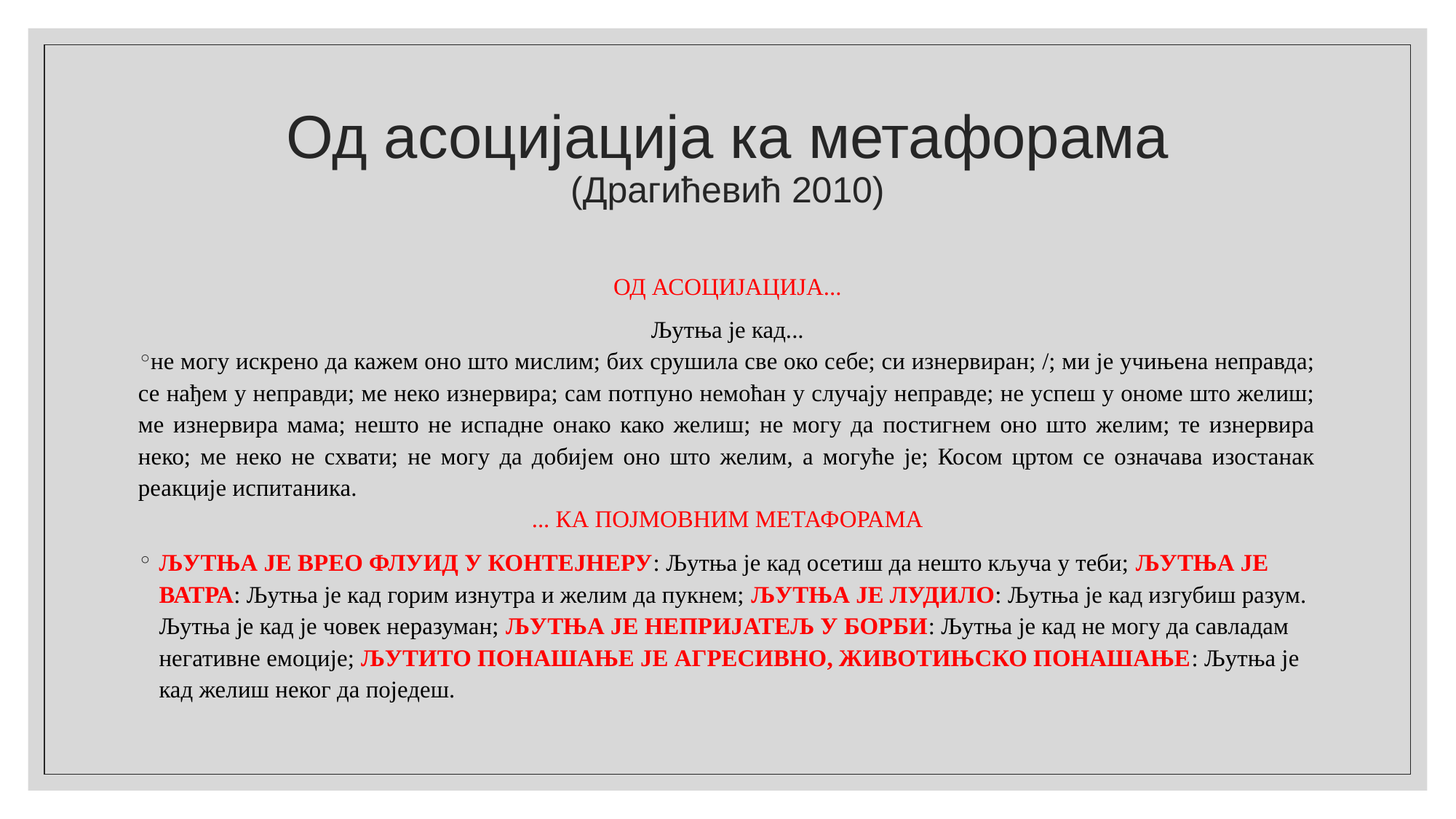

# Од асоцијација ка метафорама (Драгићевић 2010)
ОД АСОЦИЈАЦИЈА...
Љутња је кад...
не могу искрено да кажем оно што мислим; бих срушила све око себе; си изнервиран; /; ми је учињена неправда; се нађем у неправди; ме неко изнервира; сам потпуно немоћан у случају неправде; не успеш у ономе што желиш; ме изнервира мама; нешто не испадне онако како желиш; не могу да постигнем оно што желим; те изнервира неко; ме неко не схвати; не могу да добијем оно што желим, а могуће је; Косом цртом се означава изостанак реакције испитаника.
... КА ПОЈМОВНИМ МЕТАФОРАМА
љутња је врео флуид у контејнеру: Љутња је кад осетиш да нешто кључа у теби; љутња је ватра: Љутња је кад горим изнутра и желим да пукнем; љутња је лудило: Љутња је кад изгубиш разум. Љутња је кад је човек неразуман; љутња је непријатељ у борби: Љутња је кад не могу да савладам негативне емоције; љутито понашање је агресивно, животињско понашање: Љутња је кад желиш неког да поједеш.